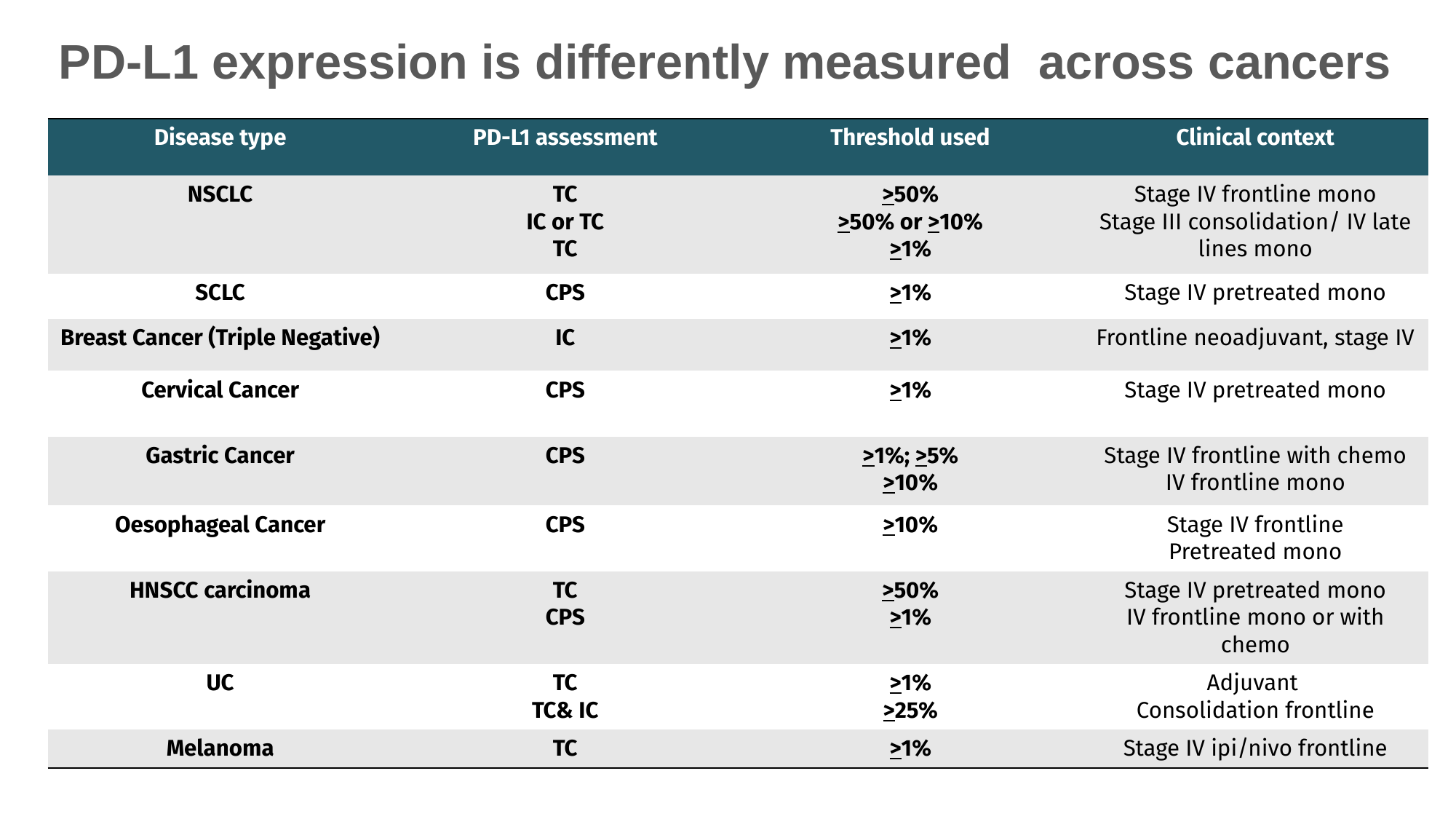

PD-L1 expression is differently measured  across cancers
| Disease type | PD-L1 assessment | Threshold used | Clinical context |
| --- | --- | --- | --- |
| NSCLC | TC IC or TC TC | >50% >50% or >10% >1% | Stage IV frontline mono Stage III consolidation/ IV late lines mono |
| SCLC | CPS | >1% | Stage IV pretreated mono |
| Breast Cancer (Triple Negative) | IC | >1% | Frontline neoadjuvant, stage IV |
| Cervical Cancer | CPS | >1% | Stage IV pretreated mono |
| Gastric Cancer | CPS | >1%; >5% >10% | Stage IV frontline with chemo IV frontline mono |
| Oesophageal Cancer | CPS | >10% | Stage IV frontline Pretreated mono |
| HNSCC carcinoma | TC CPS | >50% >1% | Stage IV pretreated mono IV frontline mono or with chemo |
| UC | TC TC& IC | >1% >25% | Adjuvant Consolidation frontline |
| Melanoma | TC | >1% | Stage IV ipi/nivo frontline |